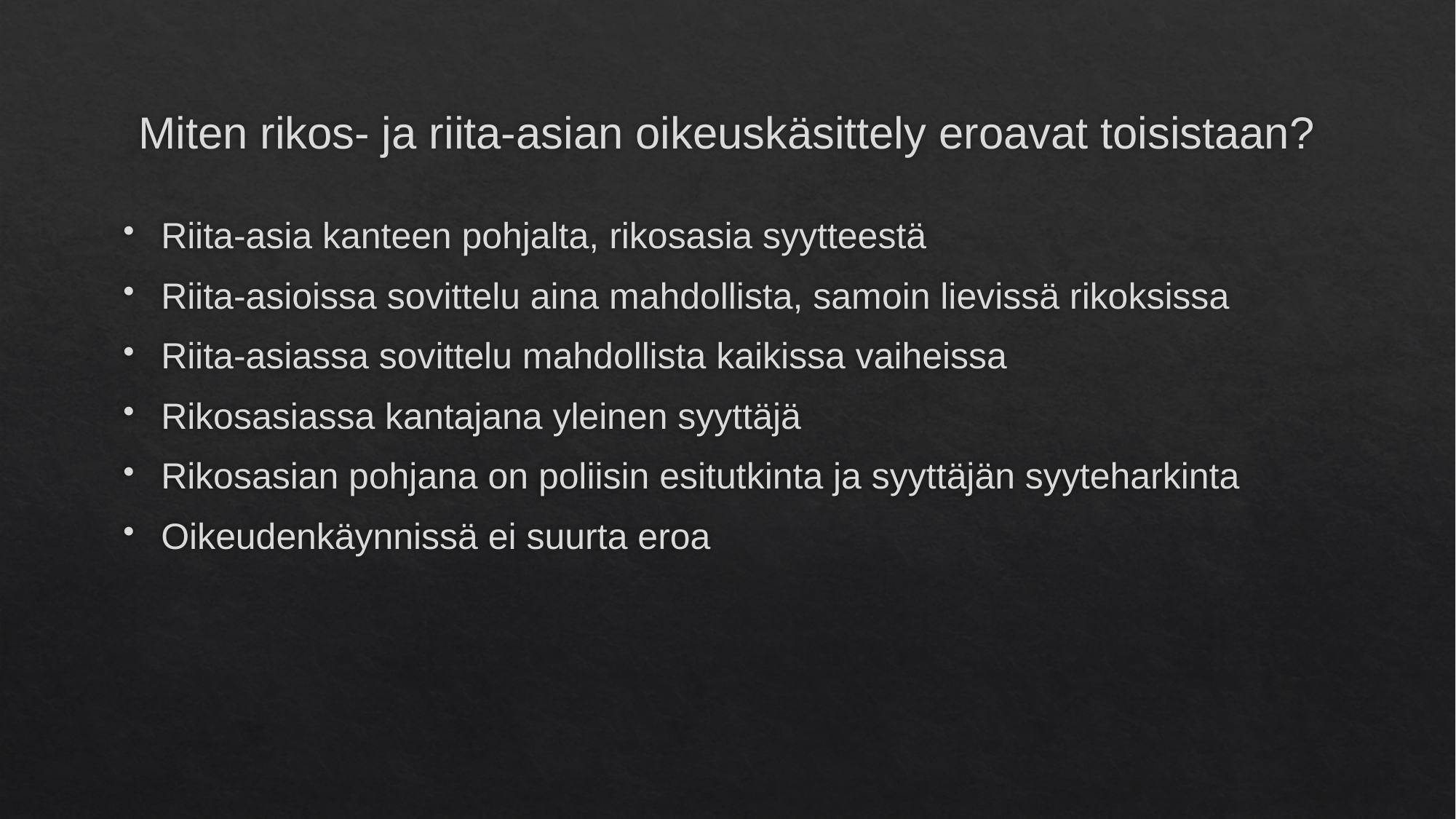

# Miten rikos- ja riita-asian oikeuskäsittely eroavat toisistaan?
Riita-asia kanteen pohjalta, rikosasia syytteestä
Riita-asioissa sovittelu aina mahdollista, samoin lievissä rikoksissa
Riita-asiassa sovittelu mahdollista kaikissa vaiheissa
Rikosasiassa kantajana yleinen syyttäjä
Rikosasian pohjana on poliisin esitutkinta ja syyttäjän syyteharkinta
Oikeudenkäynnissä ei suurta eroa